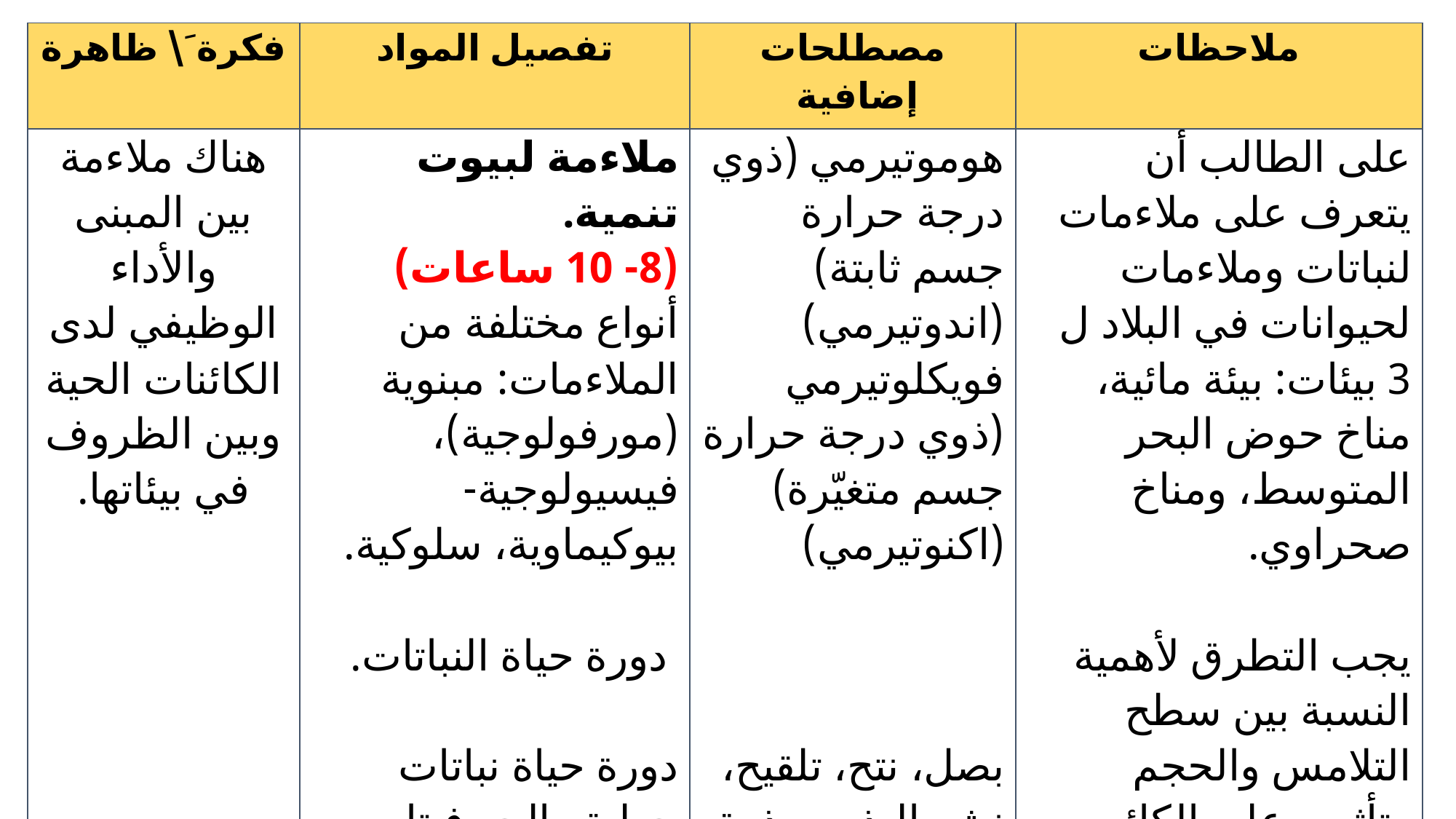

| فكرة َ\ ظاهرة | تفصيل المواد | مصطلحات إضافية | ملاحظات |
| --- | --- | --- | --- |
| هناك ملاءمة بين المبنى والأداء الوظيفي لدى الكائنات الحية وبين الظروف في بيئاتها. | ملاءمة لبيوت تنمية. (8- 10 ساعات) أنواع مختلفة من الملاءمات: مبنوية (مورفولوجية)، فيسيولوجية- بيوكيماوية، سلوكية.    دورة حياة النباتات.   دورة حياة نباتات حولية والجيوفيتات كملاءمة لمناخ حوض البحر المتوسط والمناخ الصحراوي. | هوموتيرمي (ذوي درجة حرارة جسم ثابتة) (اندوتيرمي) فويكلوتيرمي (ذوي درجة حرارة جسم متغيّرة) (اكنوتيرمي)        بصل، نتح، تلقيح، نشر البذور، بذرة، انبات، ثغور، درنة، زهرة، ثمرة. | على الطالب أن يتعرف على ملاءمات لنباتات وملاءمات لحيوانات في البلاد ل 3 بيئات: بيئة مائية، مناخ حوض البحر المتوسط، ومناخ صحراوي.    يجب التطرق لأهمية النسبة بين سطح التلامس والحجم وتأثيره على الكائن الحي.   نباتات حولية وجيوفيتات هما استراتيجيتان للهروب من فصل الجفاف. |